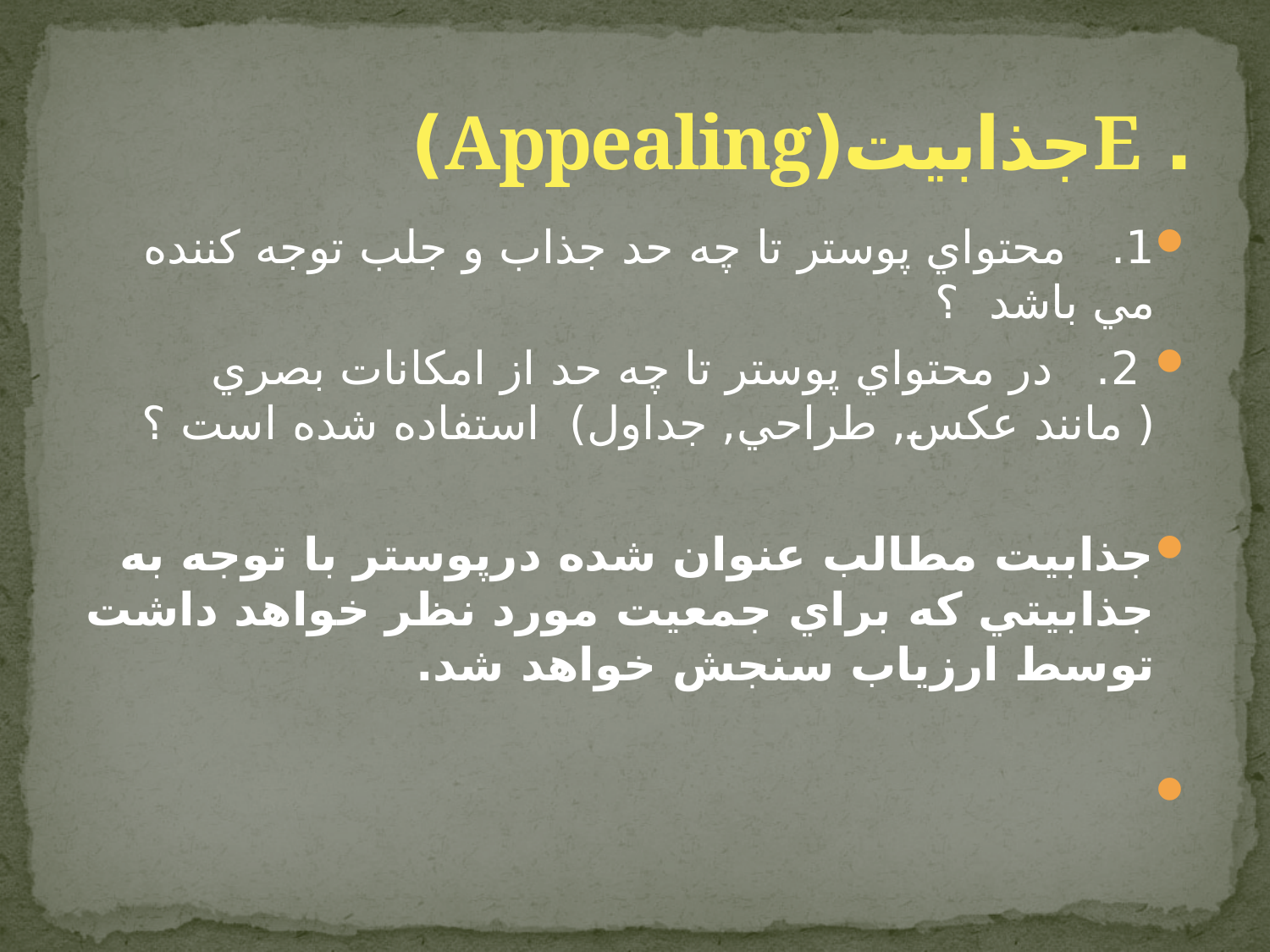

# . Eجذابيت(Appealing)
1.   محتواي پوستر تا چه حد جذاب و جلب توجه كننده مي باشد  ؟
 2.   در محتواي‌ پوستر تا چه حد از امكانات‌ بصري ( مانند عكس, طراحي, جداول)  استفاده شده‌ است ؟

جذابيت مطالب عنوان شده درپوستر با توجه به جذابيتي كه براي جمعيت مورد نظر خواهد داشت توسط ارزياب سنجش خواهد شد.